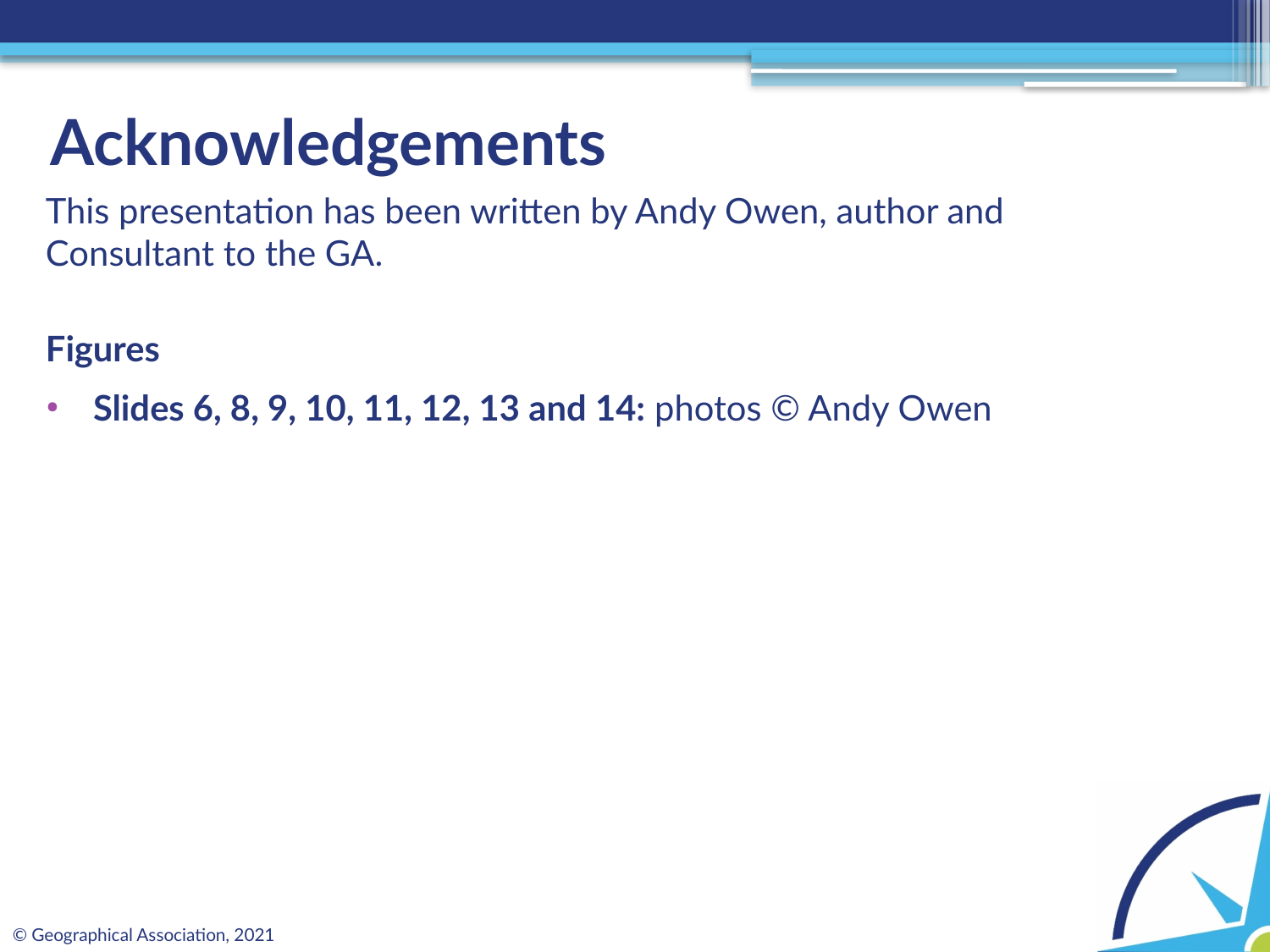

# Acknowledgements
This presentation has been written by Andy Owen, author and Consultant to the GA.

Figures
Slides 6, 8, 9, 10, 11, 12, 13 and 14: photos © Andy Owen